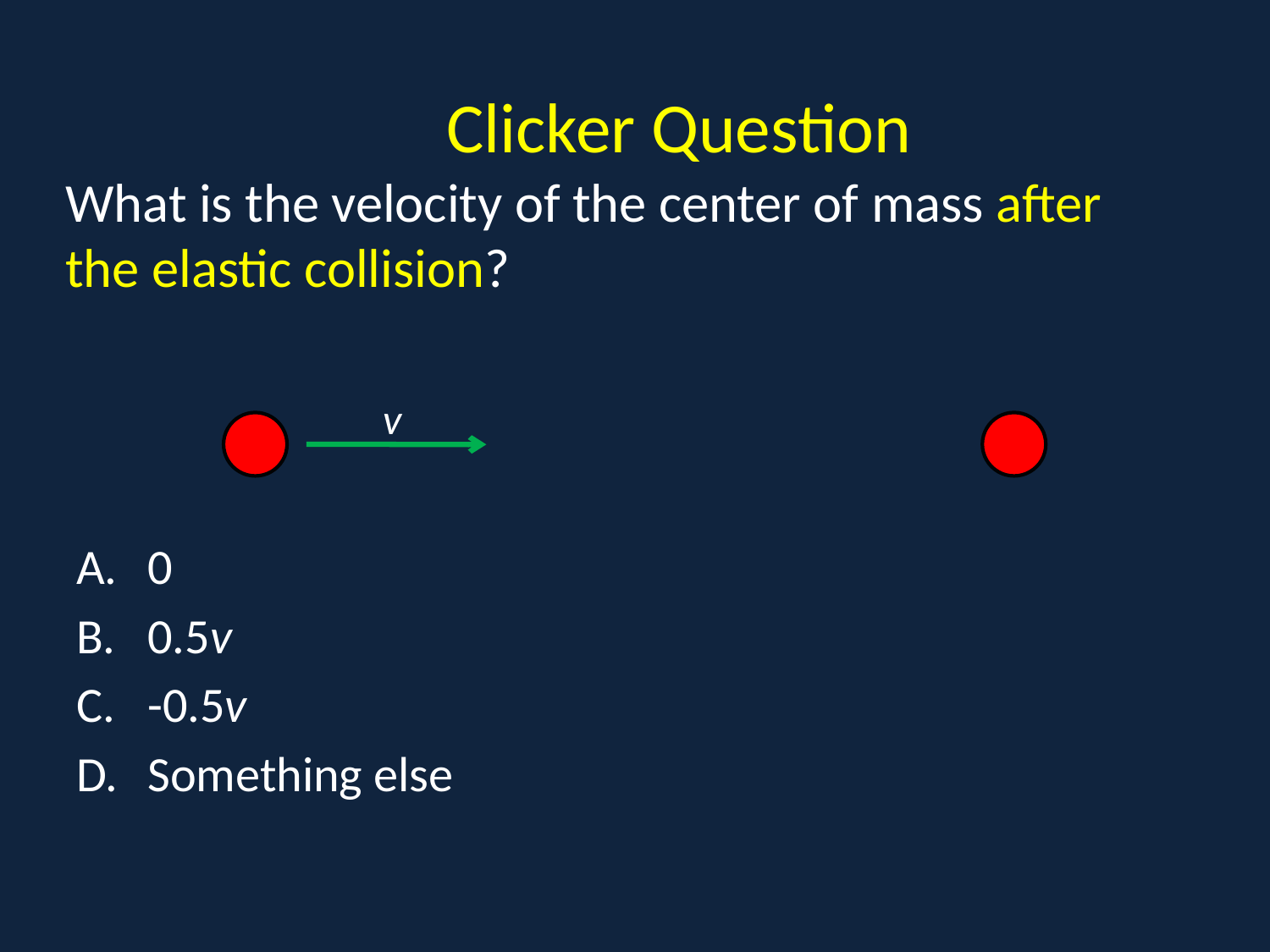

# Clicker Question What is the velocity of the center of mass after the elastic collision?
v

0
0.5v
-0.5v
Something else